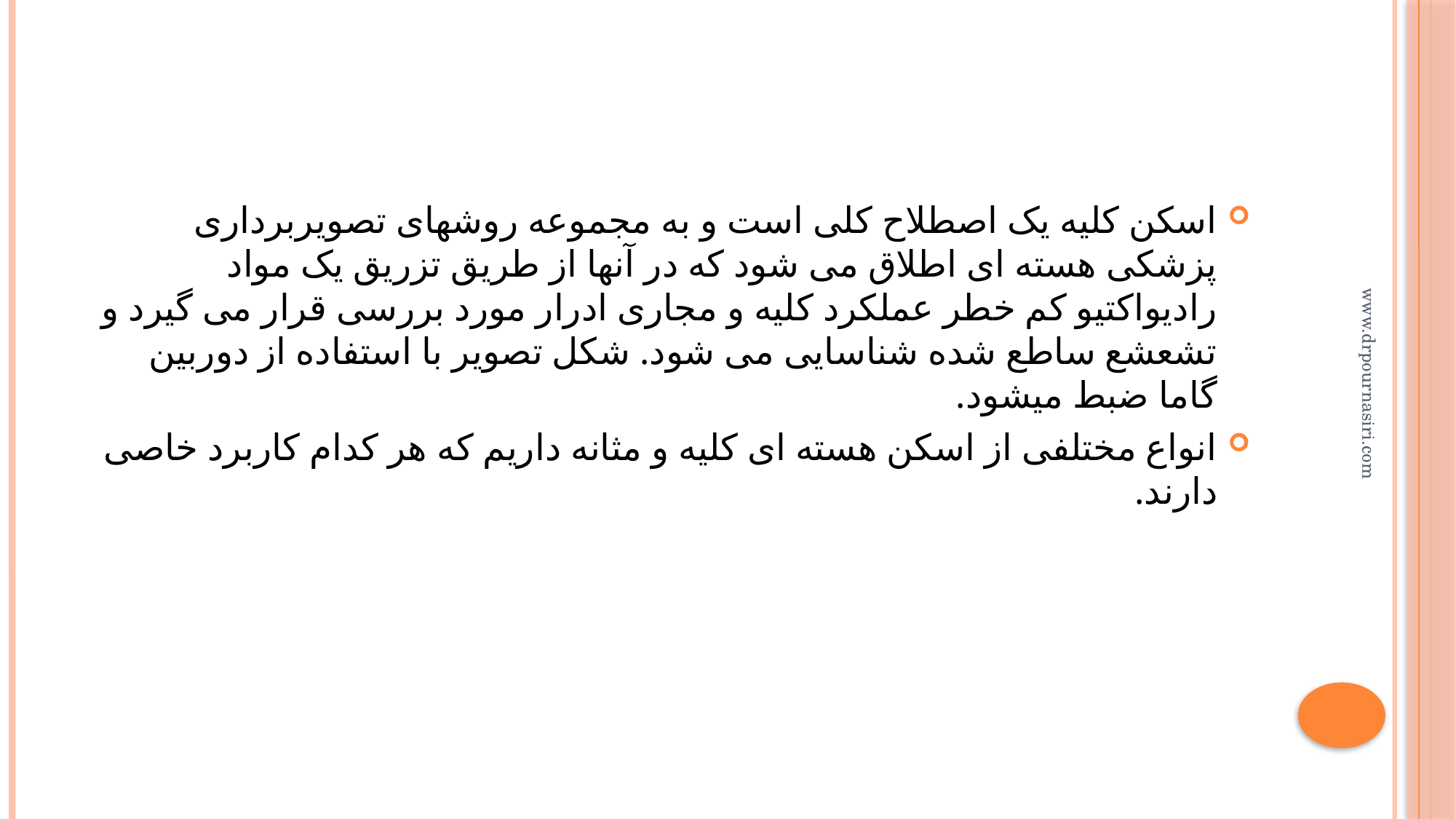

#
اسکن کلیه یک اصطلاح کلی است و به مجموعه روشهای تصویربرداری پزشکی هسته ای اطلاق می شود که در آنها از طریق تزریق یک مواد رادیواکتیو کم خطر عملکرد کلیه و مجاری ادرار مورد بررسی قرار می گیرد و تشعشع ساطع شده شناسایی می شود. شکل تصویر با استفاده از دوربین گاما ضبط میشود.
انواع مختلفی از اسکن هسته ای کلیه و مثانه داریم که هر کدام کاربرد خاصی دارند.

www.drpournasiri.com